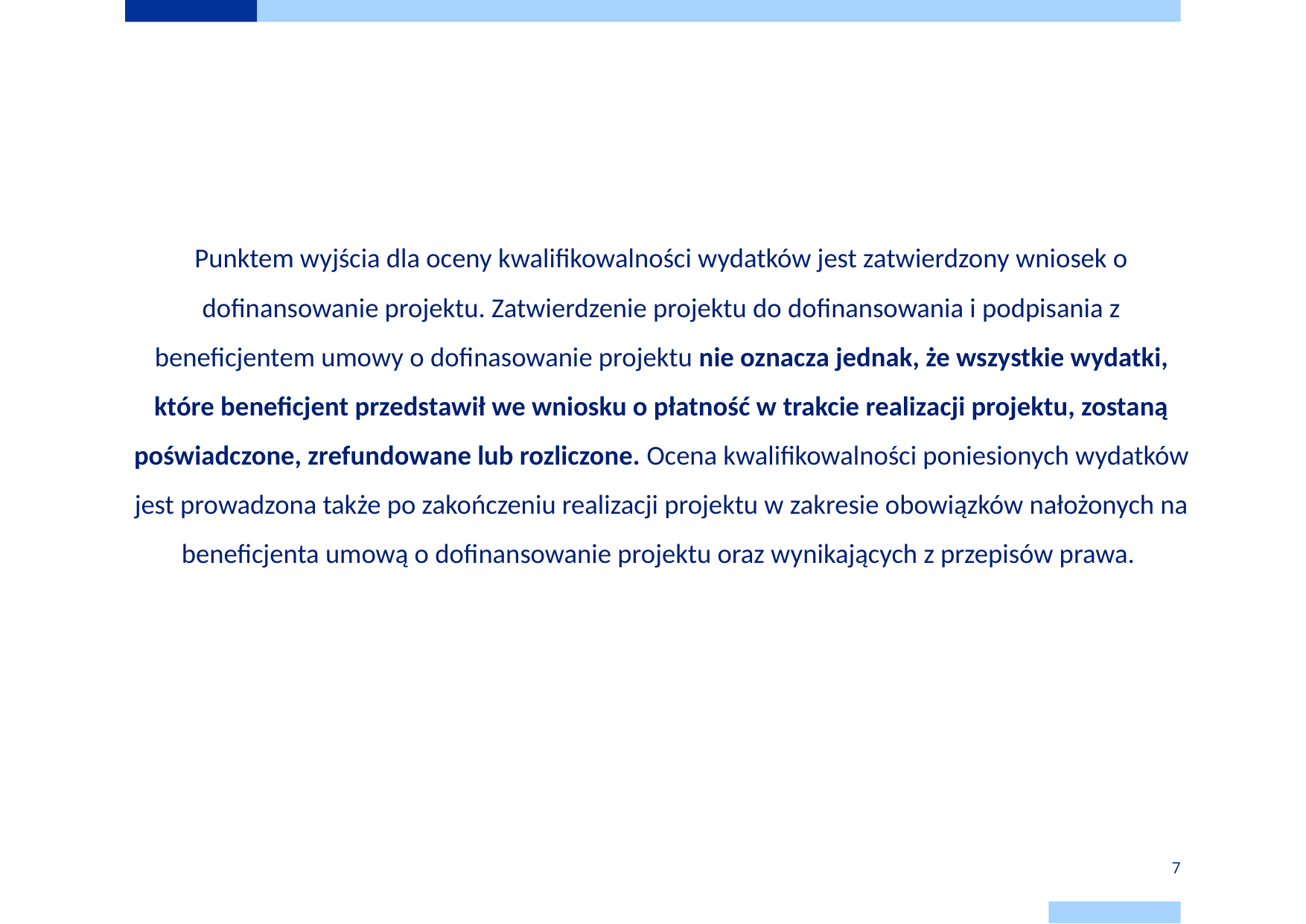

# Punktem wyjścia dla oceny kwalifikowalności wydatków jest zatwierdzony wniosek o dofinansowanie projektu. Zatwierdzenie projektu do dofinansowania i podpisania z beneficjentem umowy o dofinasowanie projektu nie oznacza jednak, że wszystkie wydatki, które beneficjent przedstawił we wniosku o płatność w trakcie realizacji projektu, zostaną poświadczone, zrefundowane lub rozliczone. Ocena kwalifikowalności poniesionych wydatków jest prowadzona także po zakończeniu realizacji projektu w zakresie obowiązków nałożonych na beneficjenta umową o dofinansowanie projektu oraz wynikających z przepisów prawa.
7